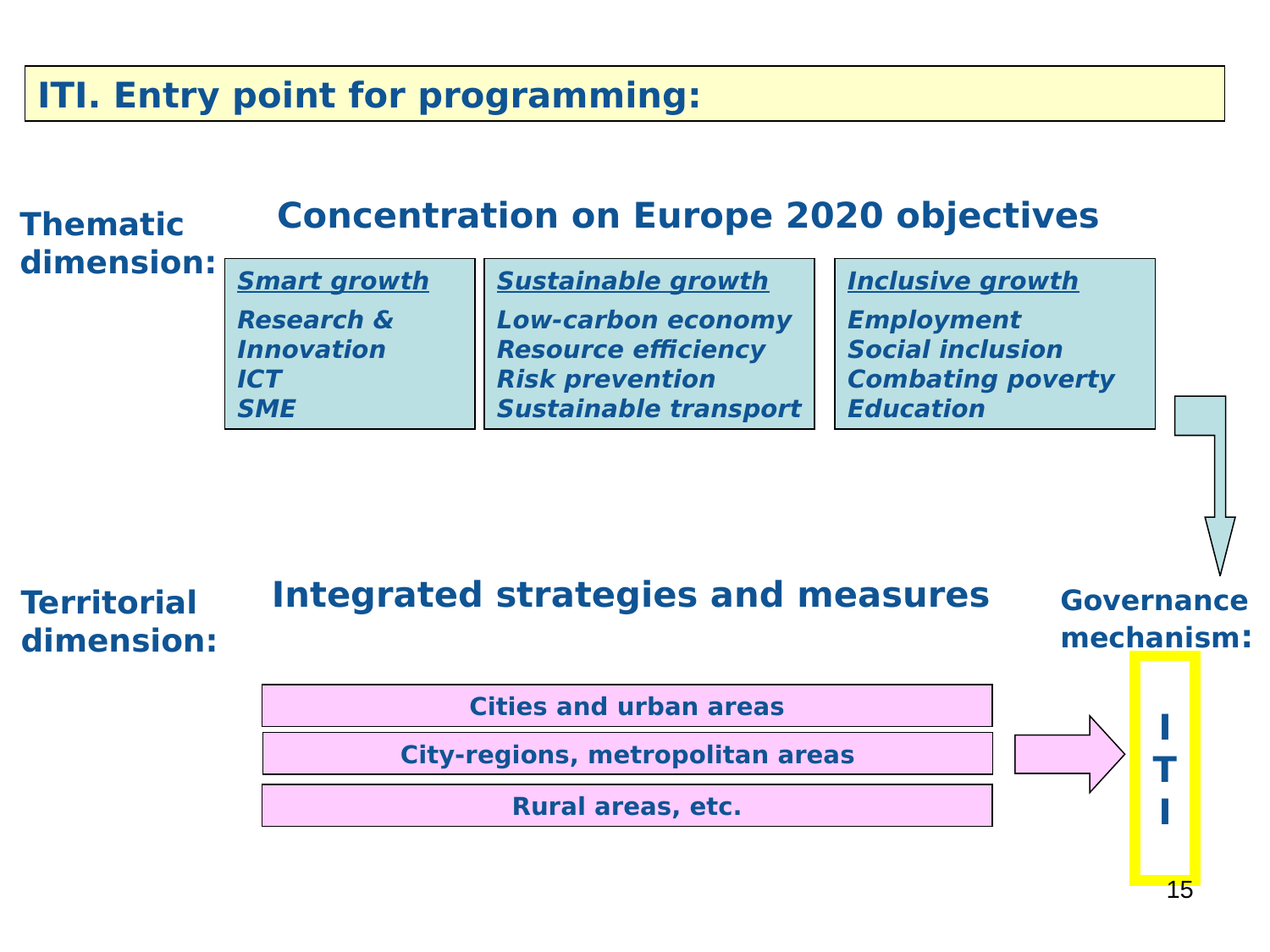

ITI. Entry point for programming:
Concentration on Europe 2020 objectives
Thematic
dimension:
Smart growth
Research &
Innovation
ICT
SME
Sustainable growth
Low-carbon economy
Resource efficiency
Risk prevention
Sustainable transport
Inclusive growth
Employment
Social inclusion
Combating poverty
Education

Integrated strategies and measures
Territorial
dimension:
Governance
mechanism:
I
T
I
Cities and urban areas

City-regions, metropolitan areas
Rural areas, etc.
15